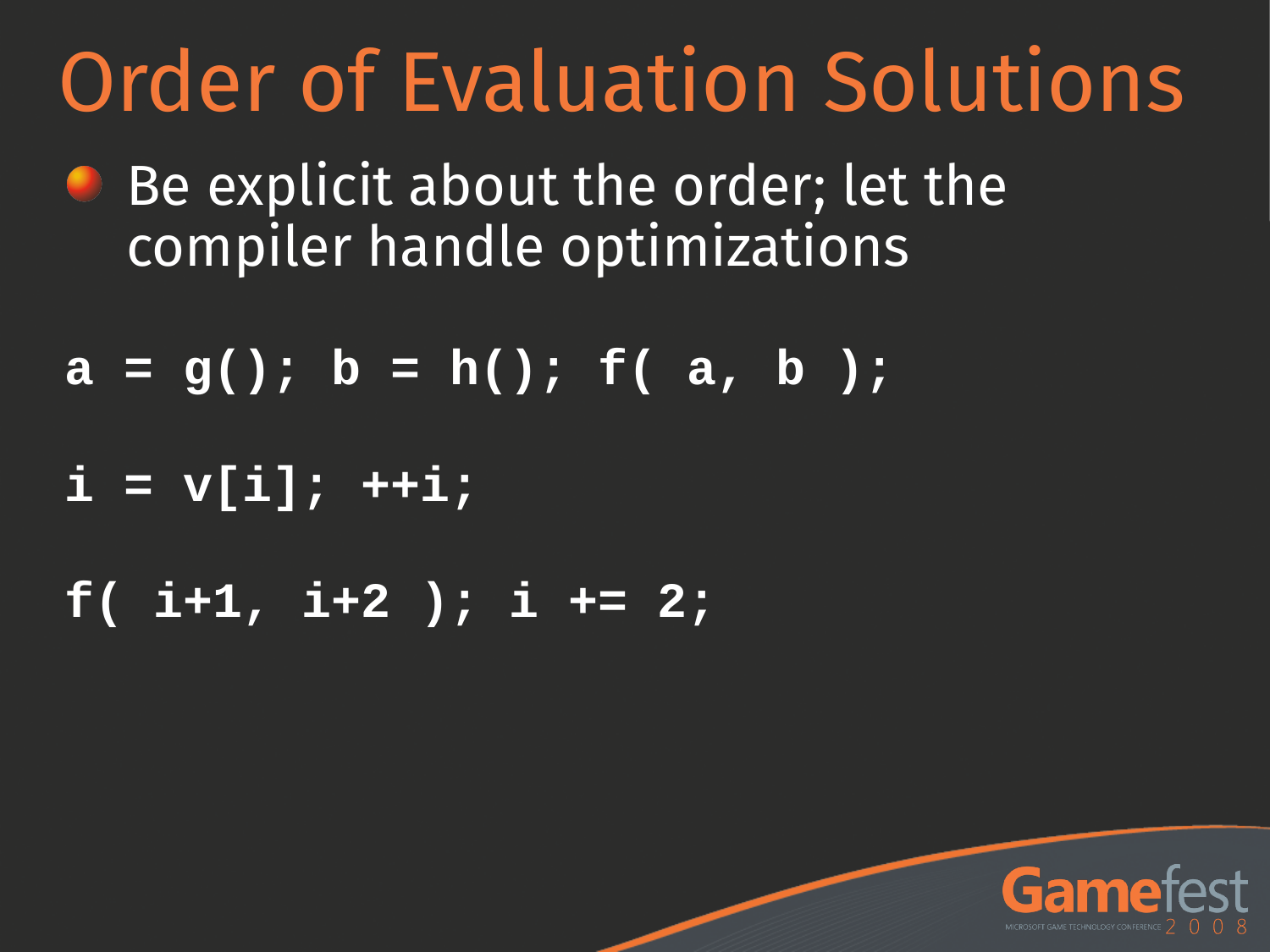

# Order of Evaluation Solutions
Be explicit about the order; let the compiler handle optimizations

a = g(); b = h(); f( a, b );

i = v[i]; ++i;

f( i+1, i+2 ); i += 2;